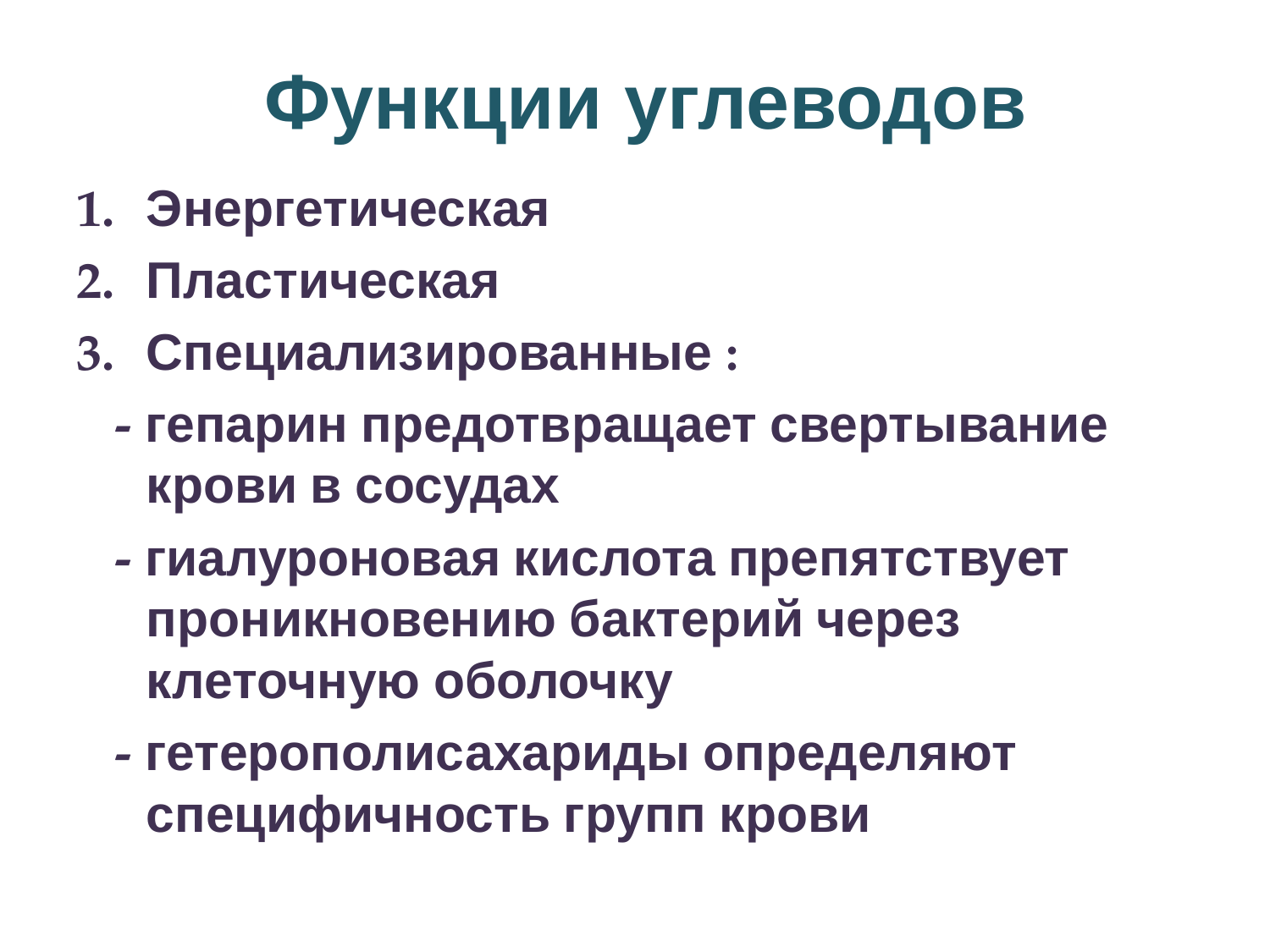

# Функции углеводов
Энергетическая
Пластическая
Специализированные :
   - гепарин предотвращает свертывание крови в сосудах
   - гиалуроновая кислота препятствует проникновению бактерий через клеточную оболочку
   - гетерополисахариды определяют специфичность групп крови